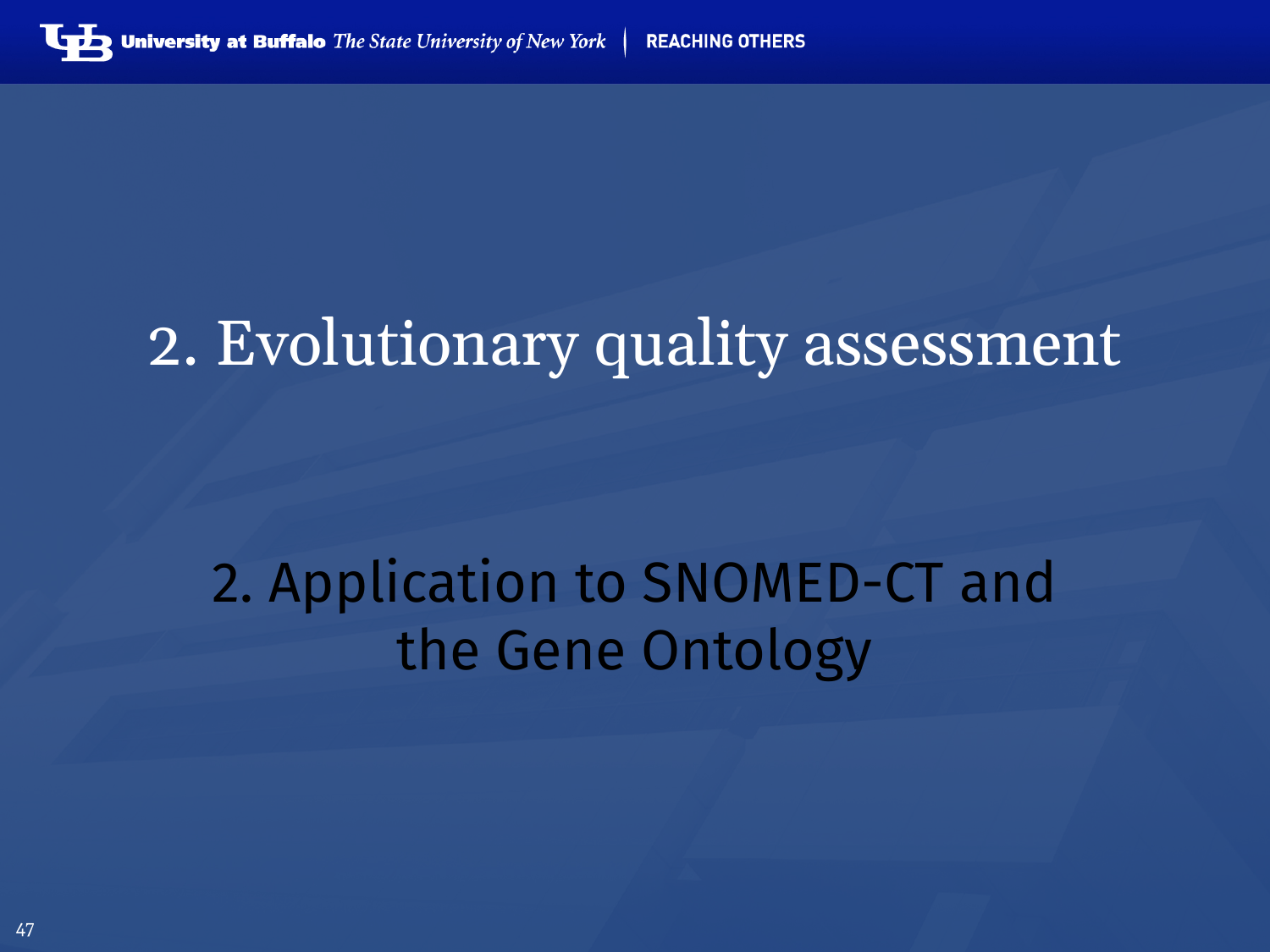

# 2. Evolutionary quality assessment
2. Application to SNOMED-CT and the Gene Ontology